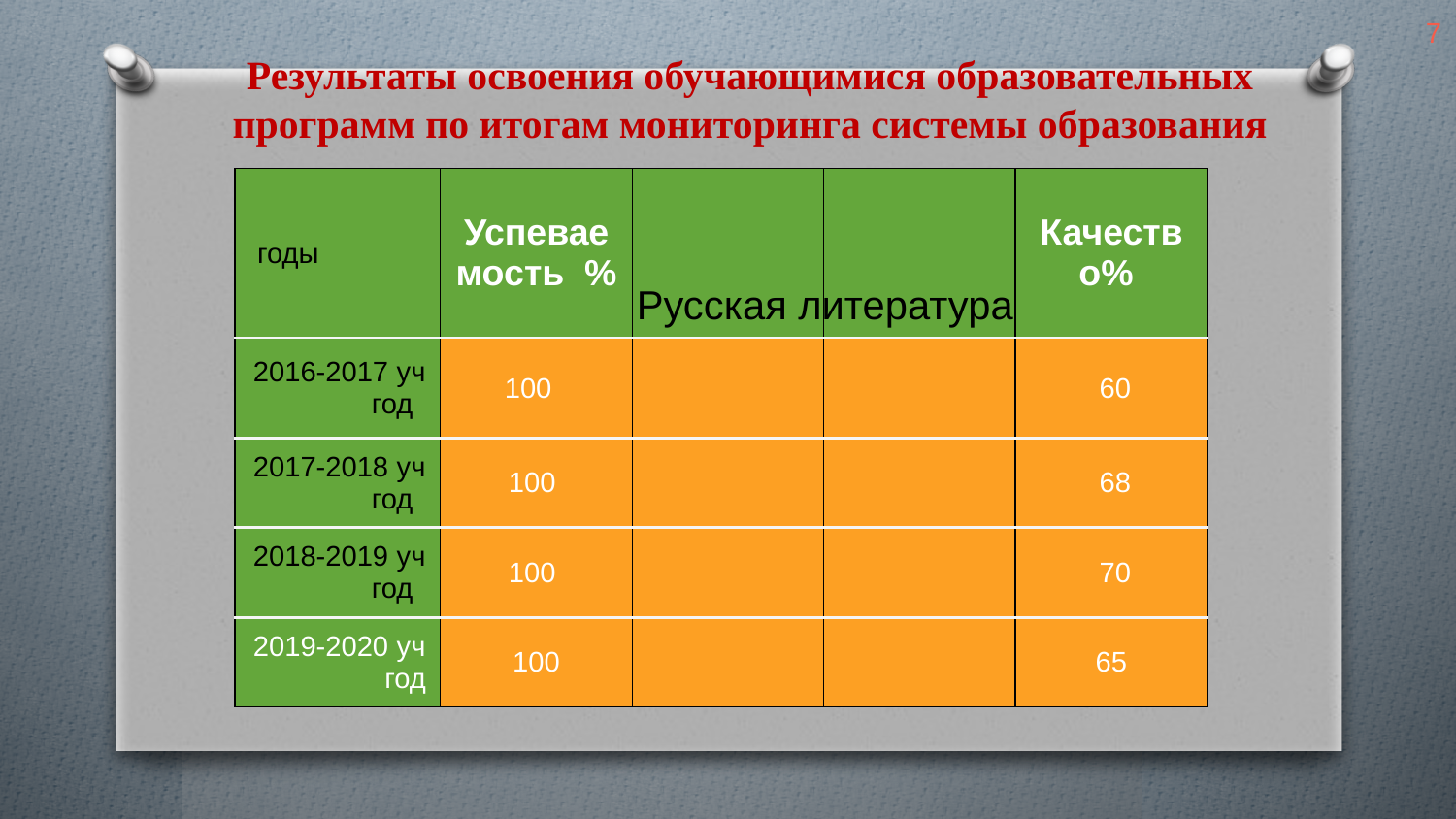

7
Результаты освоения обучающимися образовательных программ по итогам мониторинга системы образования
| годы | Успеваемость % |  |  | Качество% |
| --- | --- | --- | --- | --- |
| 2016-2017 уч год | 100 |  |  | 60 |
| 2017-2018 уч год | 100 |  |  | 68 |
| 2018-2019 уч год | 100 |  |  | 70 |
| 2019-2020 уч год | 100 |  |  | 65 |
Русская литература
Quotations are commonly printed as a means of inspiration and to invoke philosophical thoughts from the reader.